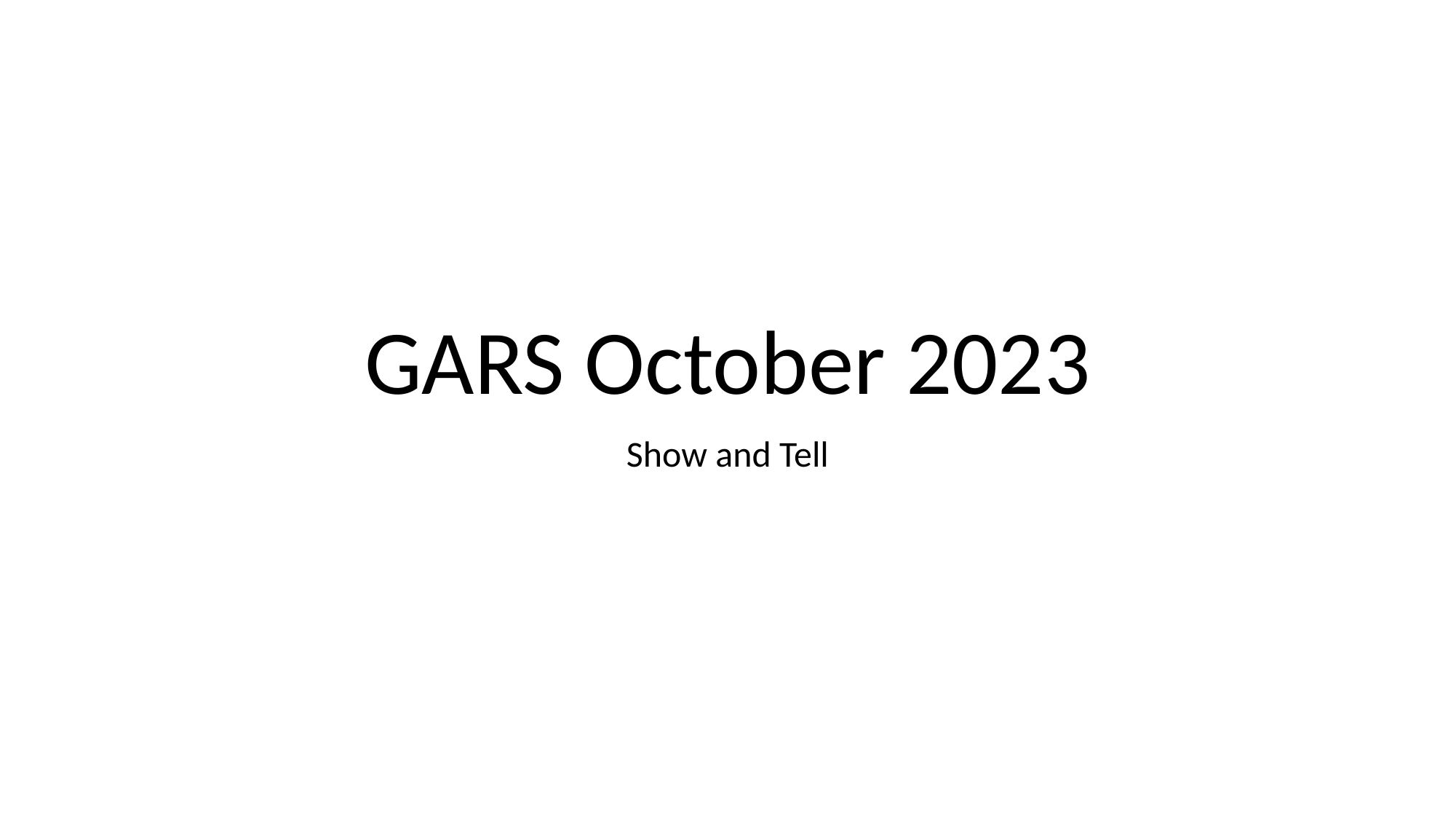

# GARS October 2023
Show and Tell